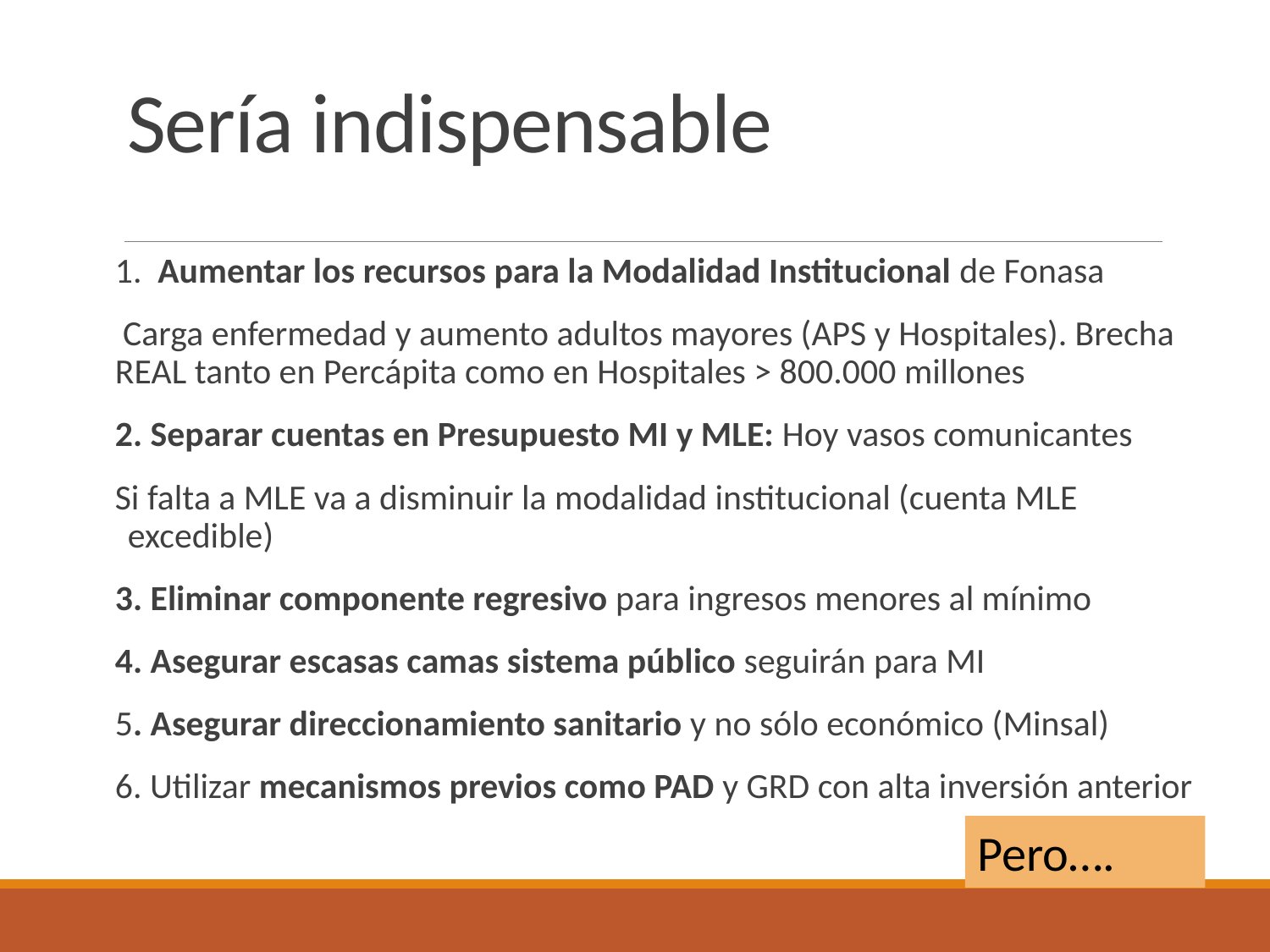

# Sería indispensable
1.  Aumentar los recursos para la Modalidad Institucional de Fonasa
 Carga enfermedad y aumento adultos mayores (APS y Hospitales). Brecha REAL tanto en Percápita como en Hospitales > 800.000 millones
2. Separar cuentas en Presupuesto MI y MLE: Hoy vasos comunicantes
Si falta a MLE va a disminuir la modalidad institucional (cuenta MLE excedible)
3. Eliminar componente regresivo para ingresos menores al mínimo
4. Asegurar escasas camas sistema público seguirán para MI
5. Asegurar direccionamiento sanitario y no sólo económico (Minsal)
6. Utilizar mecanismos previos como PAD y GRD con alta inversión anterior

Pero….